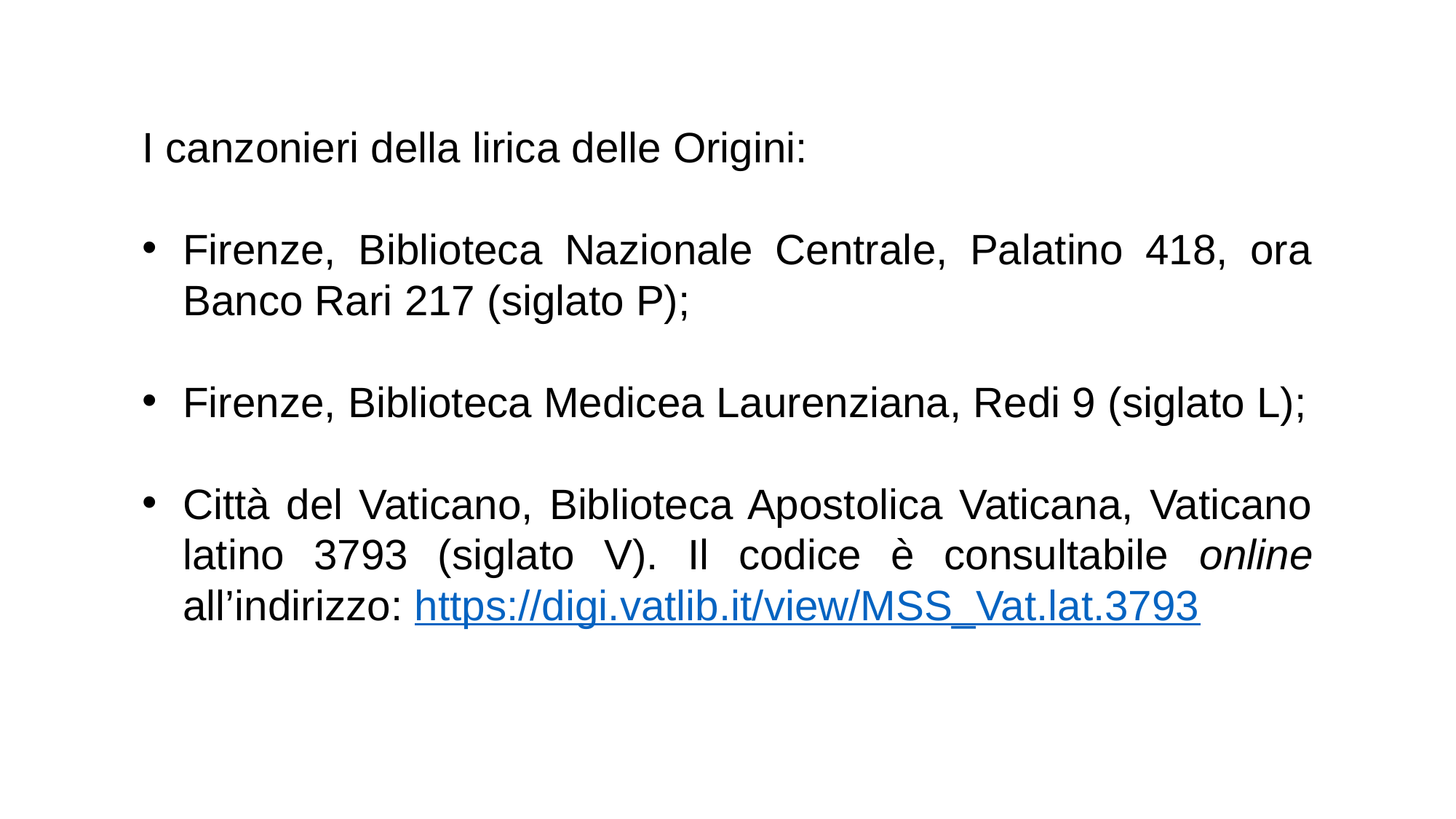

I canzonieri della lirica delle Origini:

Firenze, Biblioteca Nazionale Centrale, Palatino 418, ora Banco Rari 217 (siglato P);

Firenze, Biblioteca Medicea Laurenziana, Redi 9 (siglato L);

Città del Vaticano, Biblioteca Apostolica Vaticana, Vaticano latino 3793 (siglato V). Il codice è consultabile online all’indirizzo: https://digi.vatlib.it/view/MSS_Vat.lat.3793